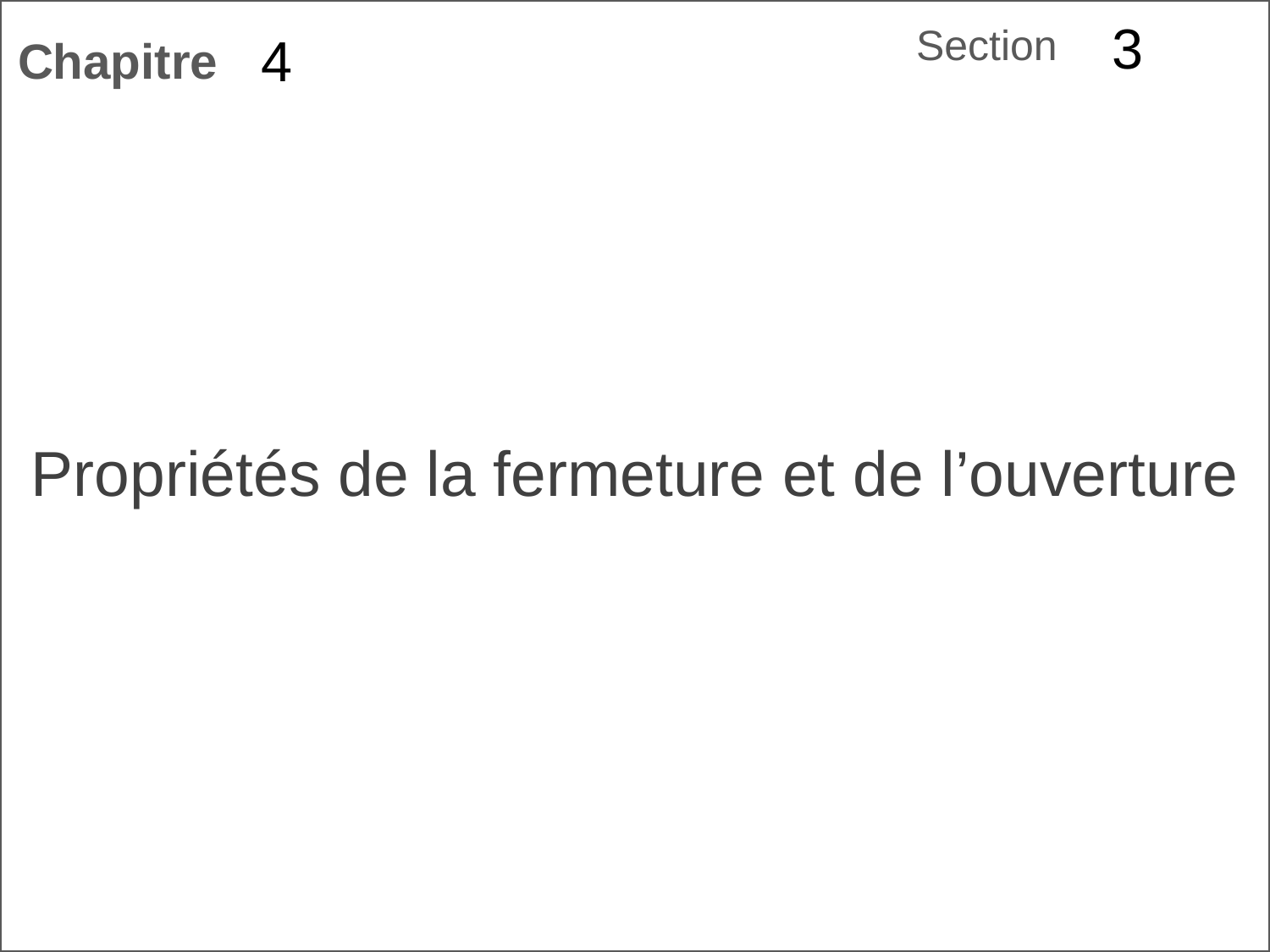

3
4
# Propriétés de la fermeture et de l’ouverture